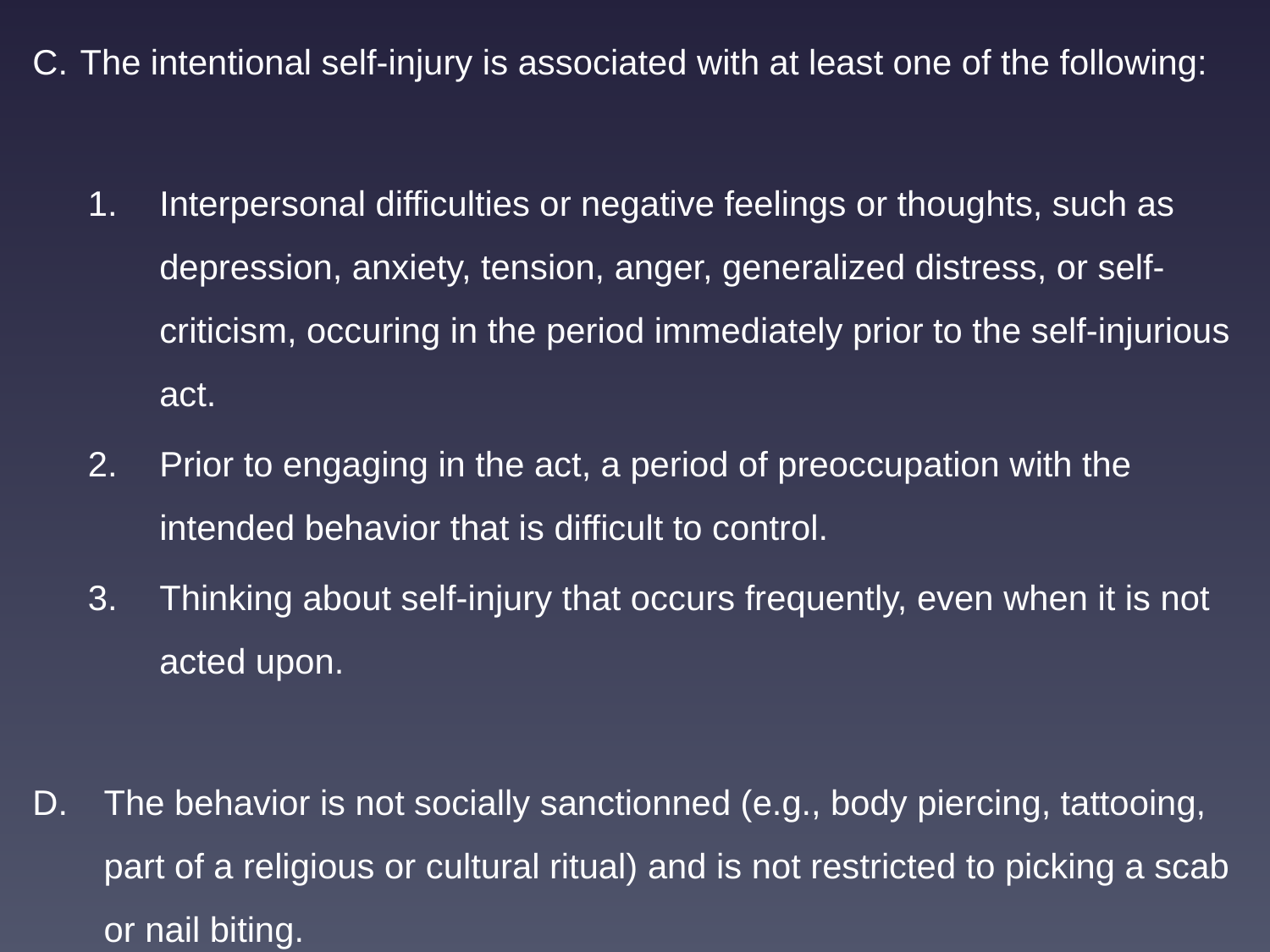

C. 	The intentional self-injury is associated with at least one of the following:

Interpersonal difficulties or negative feelings or thoughts, such as depression, anxiety, tension, anger, generalized distress, or self-criticism, occuring in the period immediately prior to the self-injurious act.
Prior to engaging in the act, a period of preoccupation with the intended behavior that is difficult to control.
Thinking about self-injury that occurs frequently, even when it is not acted upon.

D. 	The behavior is not socially sanctionned (e.g., body piercing, tattooing, part of a religious or cultural ritual) and is not restricted to picking a scab or nail biting.